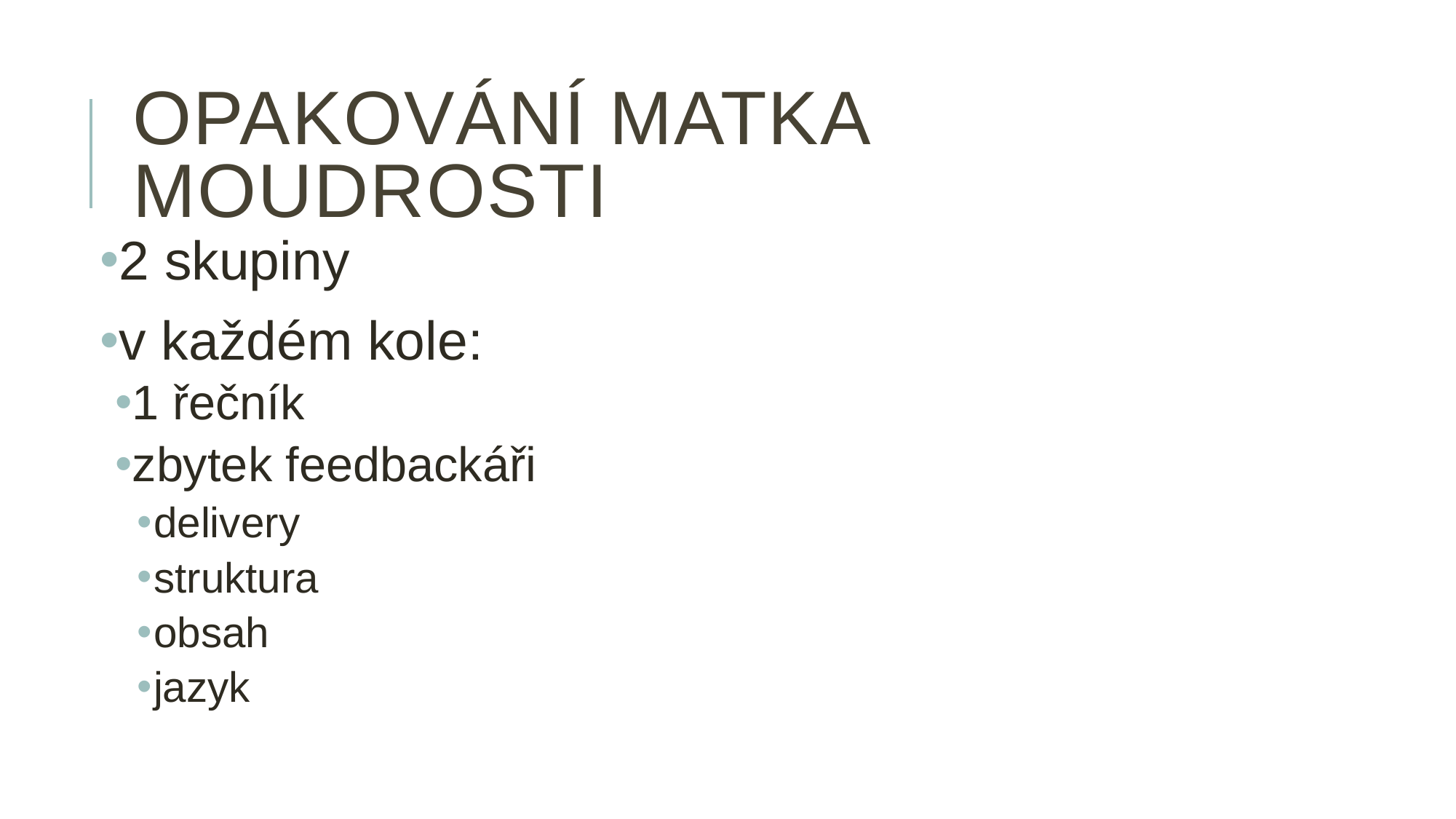

# opakování matka moudrosti
2 skupiny
v každém kole:
1 řečník
zbytek feedbackáři
delivery
struktura
obsah
jazyk